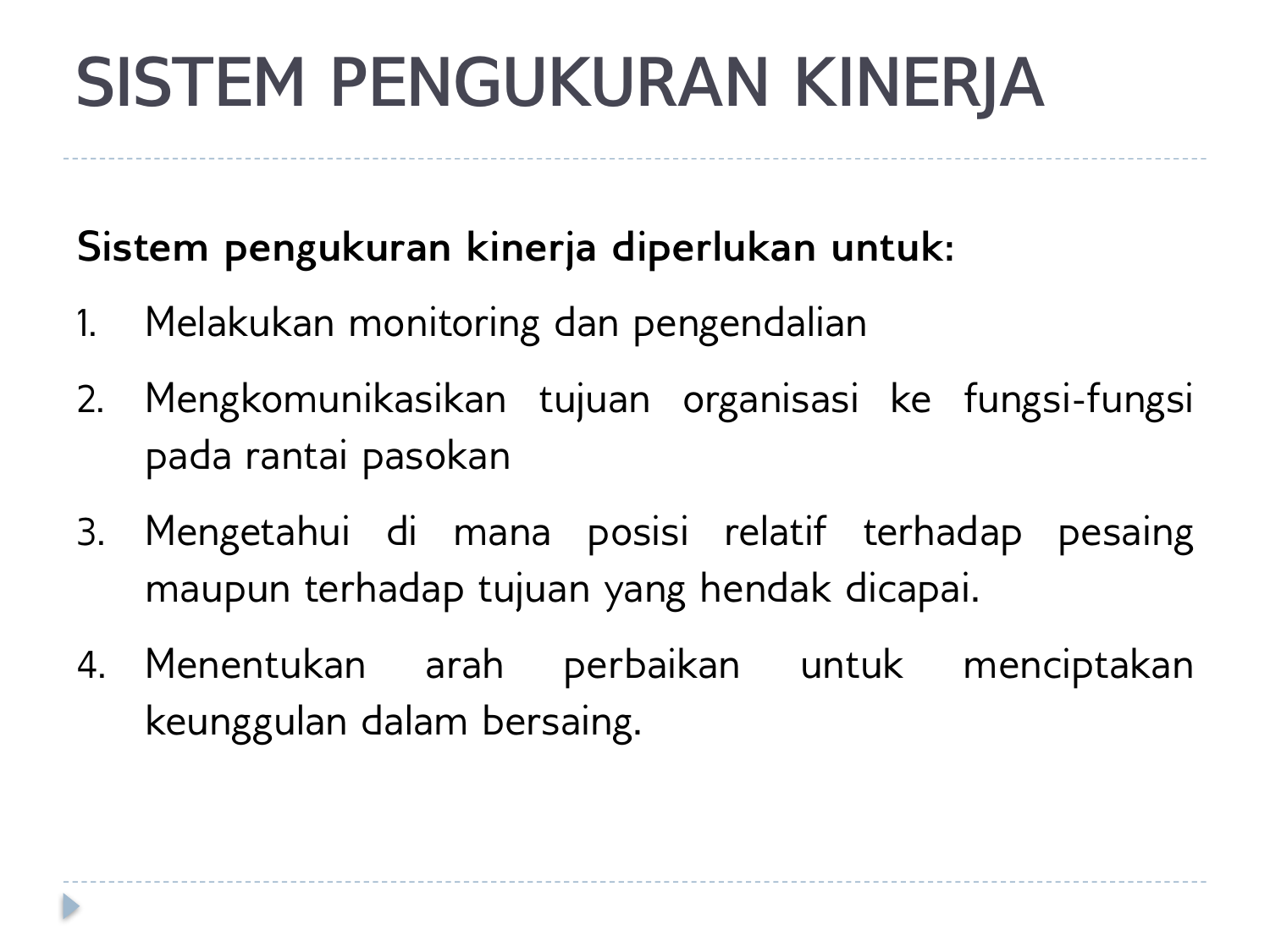

# Sistem pengukuran kinerja
Sistem pengukuran kinerja diperlukan untuk:
Melakukan monitoring dan pengendalian
Mengkomunikasikan tujuan organisasi ke fungsi-fungsi pada rantai pasokan
Mengetahui di mana posisi relatif terhadap pesaing maupun terhadap tujuan yang hendak dicapai.
Menentukan arah perbaikan untuk menciptakan keunggulan dalam bersaing.